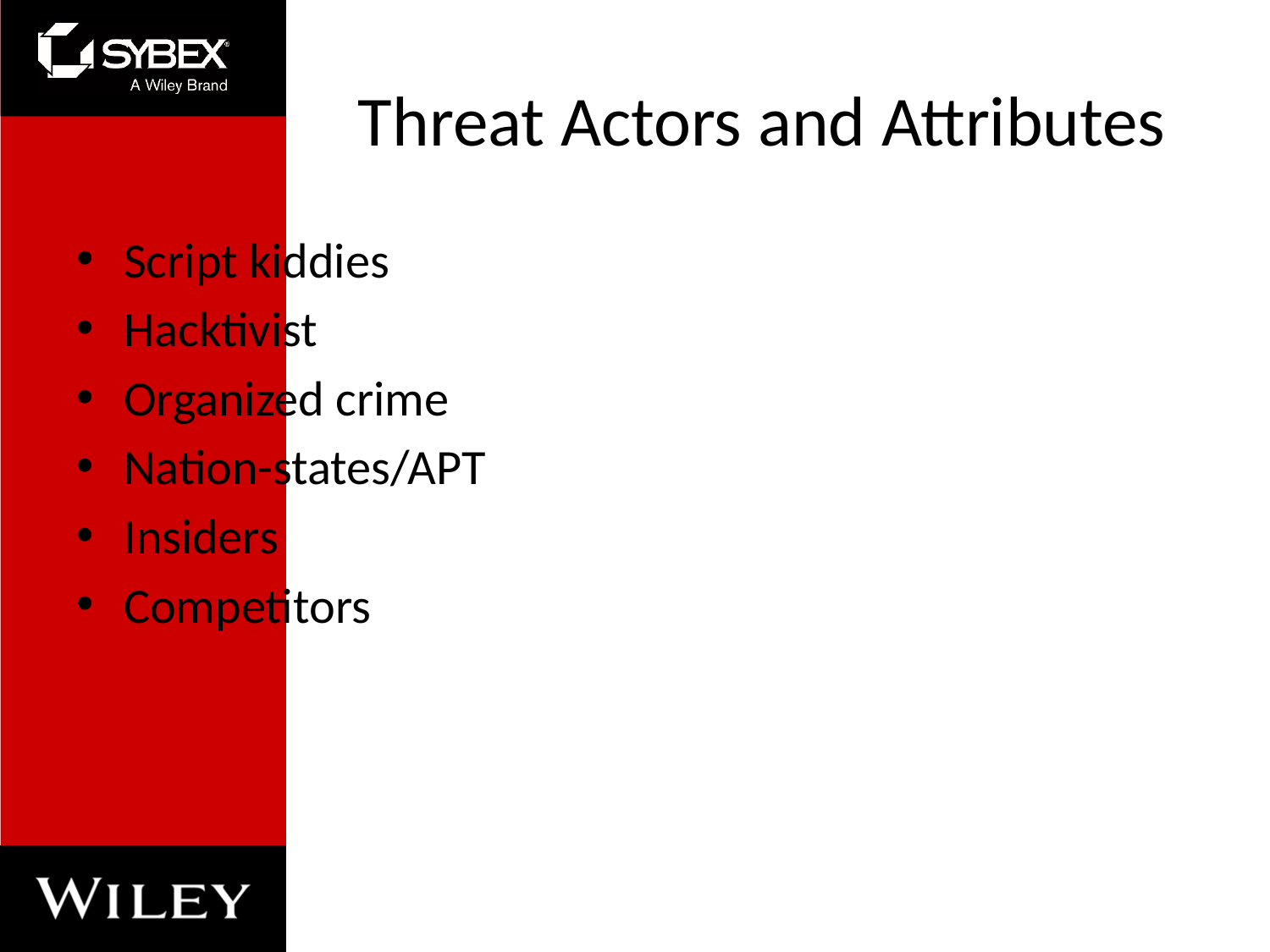

# Threat Actors and Attributes
Script kiddies
Hacktivist
Organized crime
Nation-states/APT
Insiders
Competitors